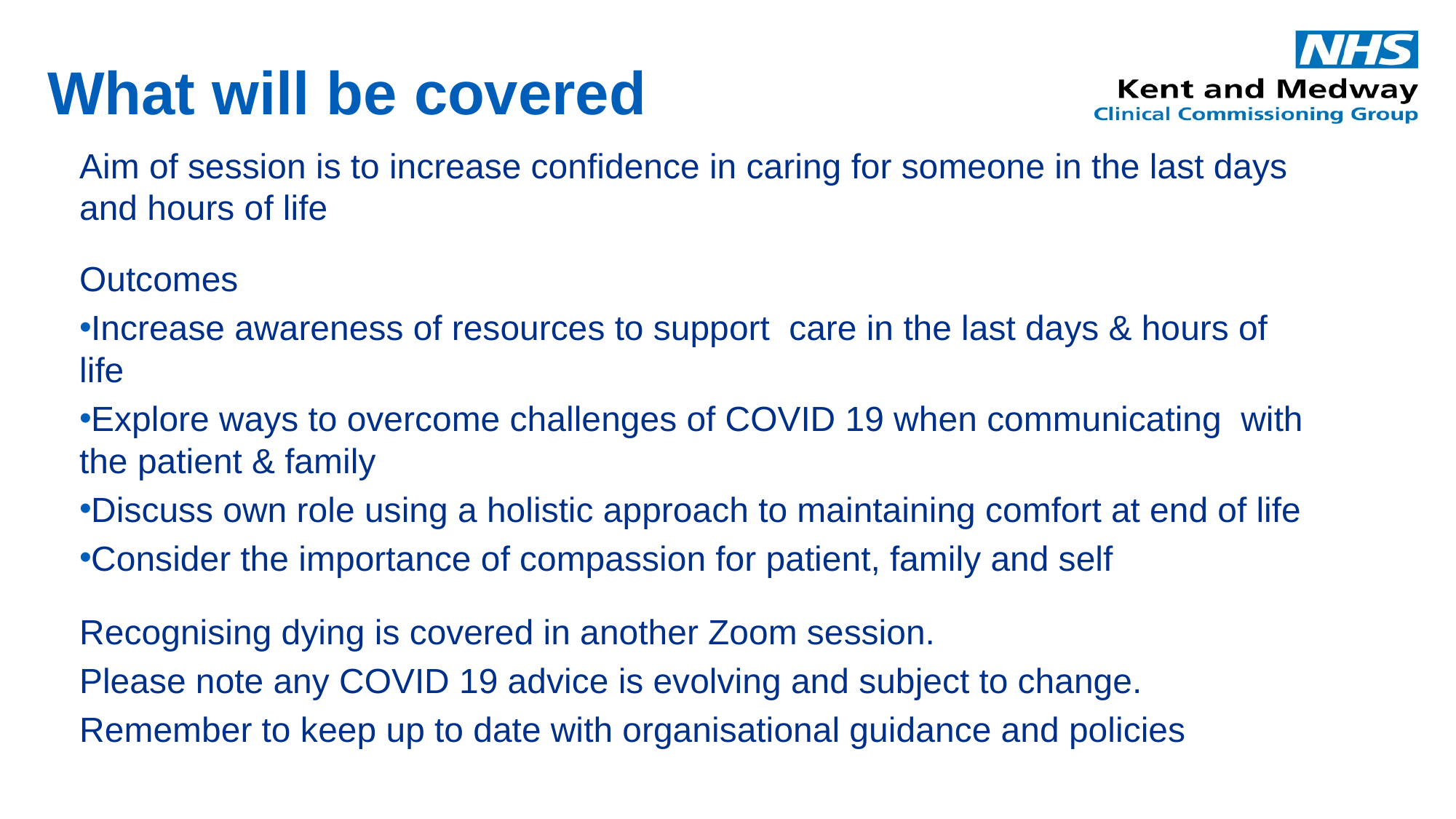

# What will be covered
Aim of session is to increase confidence in caring for someone in the last days and hours of life

Outcomes
Increase awareness of resources to support  care in the last days & hours of life
Explore ways to overcome challenges of COVID 19 when communicating  with the patient & family
Discuss own role using a holistic approach to maintaining comfort at end of life
Consider the importance of compassion for patient, family and self

Recognising dying is covered in another Zoom session.
Please note any COVID 19 advice is evolving and subject to change.
Remember to keep up to date with organisational guidance and policies